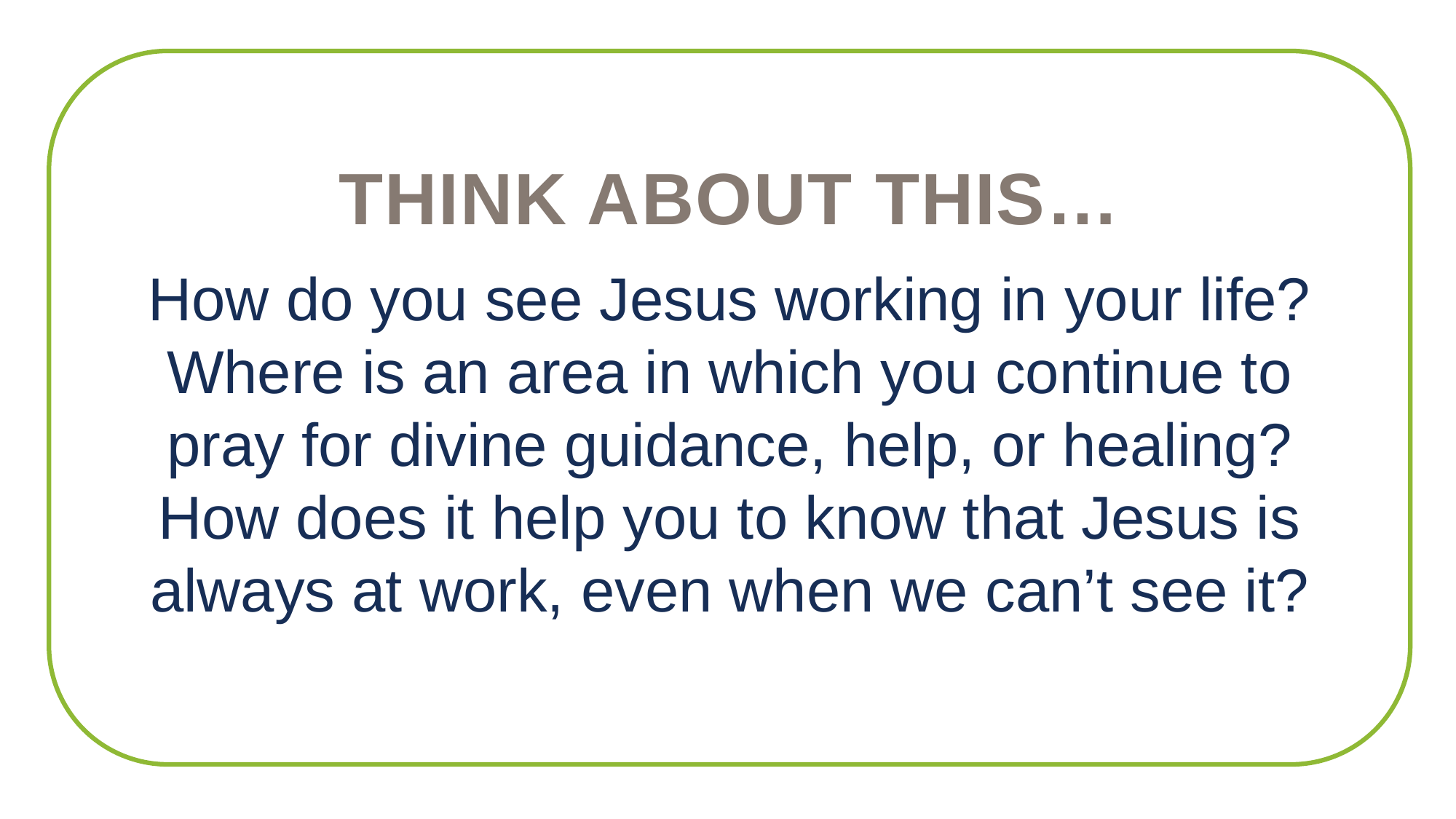

THINK ABOUT THIS…

How do you see Jesus working in your life? Where is an area in which you continue to pray for divine guidance, help, or healing? How does it help you to know that Jesus is always at work, even when we can’t see it?